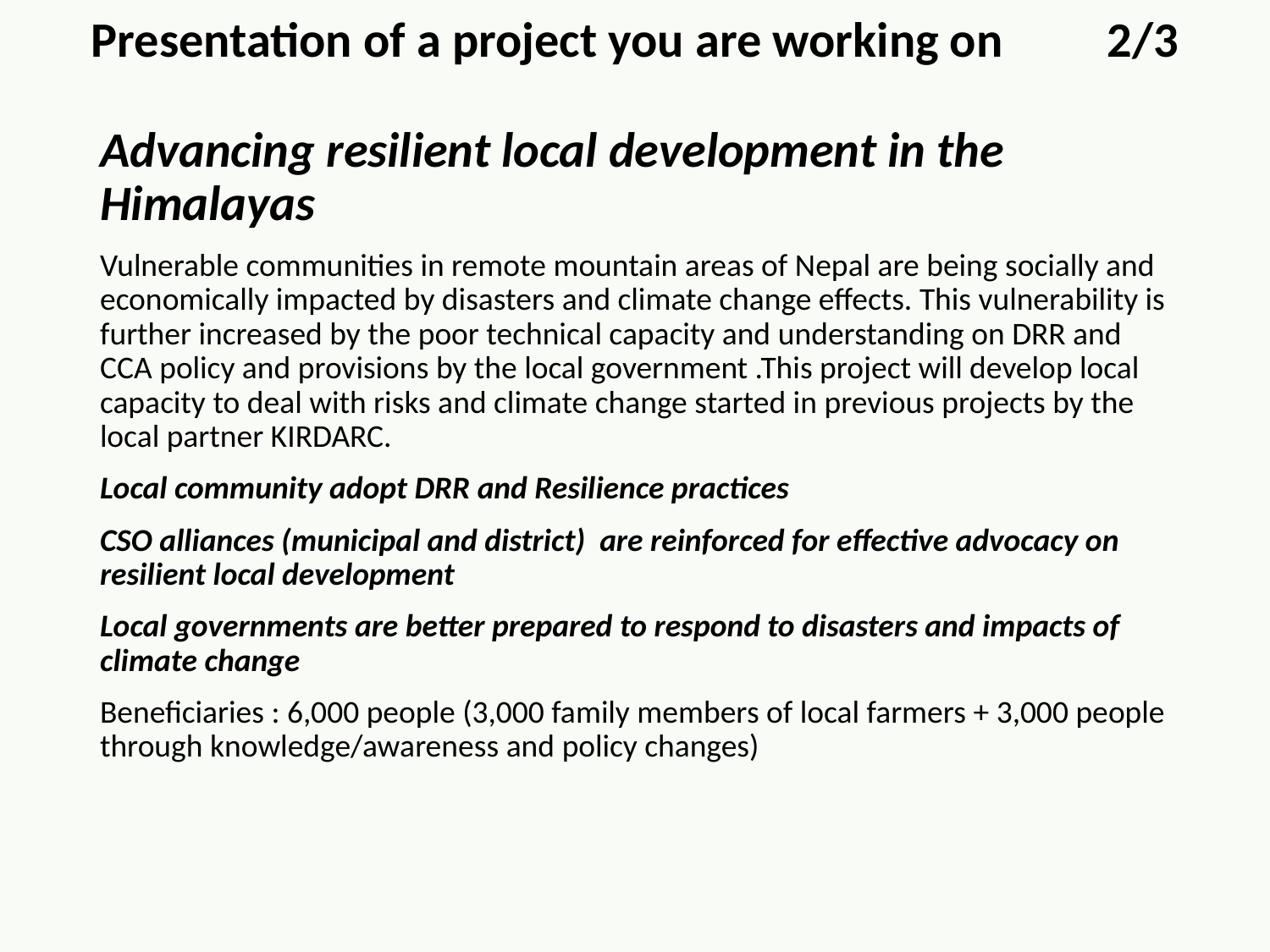

Presentation of a project you are working on	2/3
Advancing resilient local development in the Himalayas
Vulnerable communities in remote mountain areas of Nepal are being socially and economically impacted by disasters and climate change effects. This vulnerability is further increased by the poor technical capacity and understanding on DRR and CCA policy and provisions by the local government .This project will develop local capacity to deal with risks and climate change started in previous projects by the local partner KIRDARC.
Local community adopt DRR and Resilience practices
CSO alliances (municipal and district)  are reinforced for effective advocacy on resilient local development
Local governments are better prepared to respond to disasters and impacts of climate change
Beneficiaries : 6,000 people (3,000 family members of local farmers + 3,000 people through knowledge/awareness and policy changes)